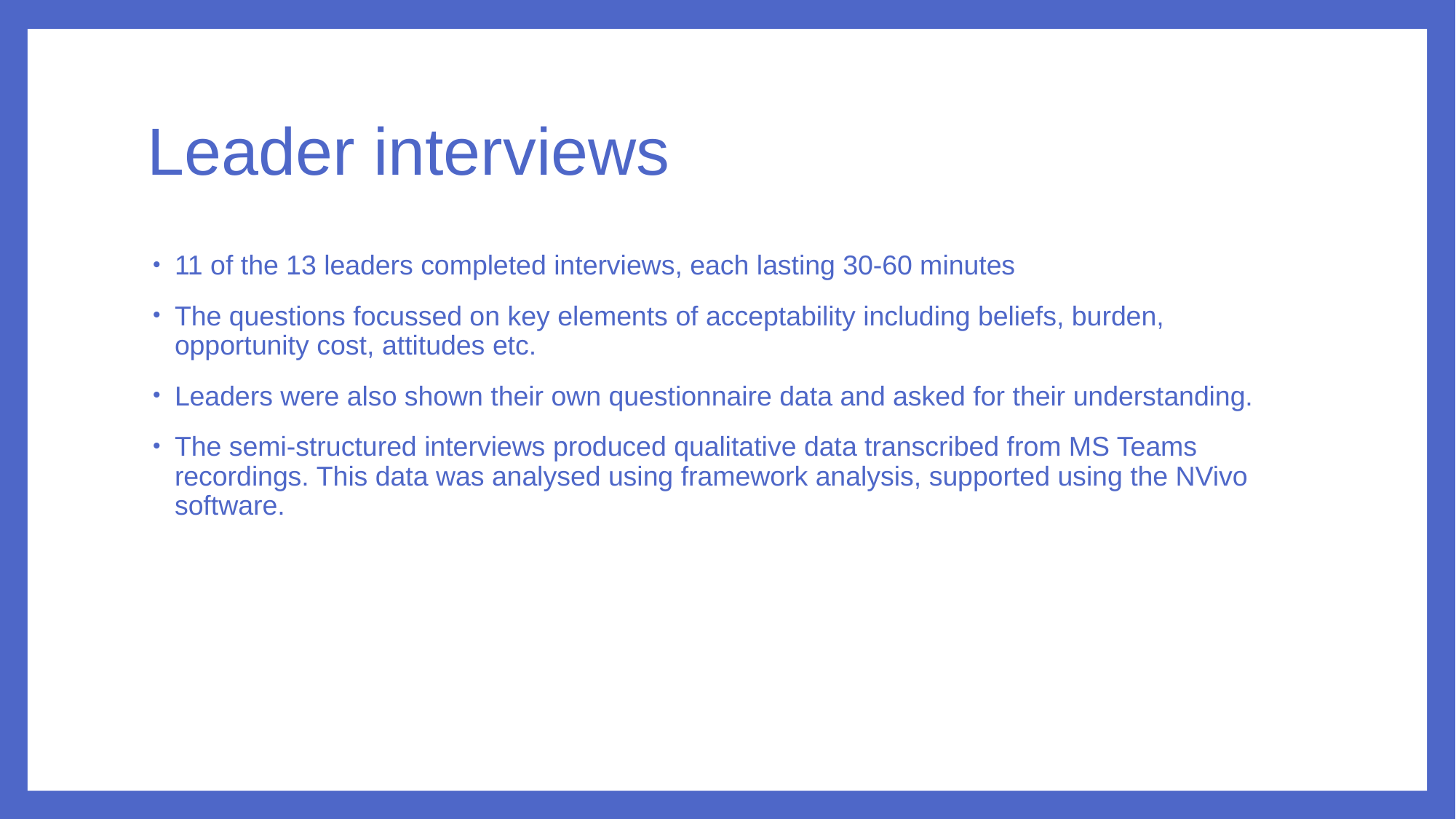

# Leader interviews
11 of the 13 leaders completed interviews, each lasting 30-60 minutes
The questions focussed on key elements of acceptability including beliefs, burden, opportunity cost, attitudes etc.
Leaders were also shown their own questionnaire data and asked for their understanding.
The semi-structured interviews produced qualitative data transcribed from MS Teams recordings. This data was analysed using framework analysis, supported using the NVivo software.